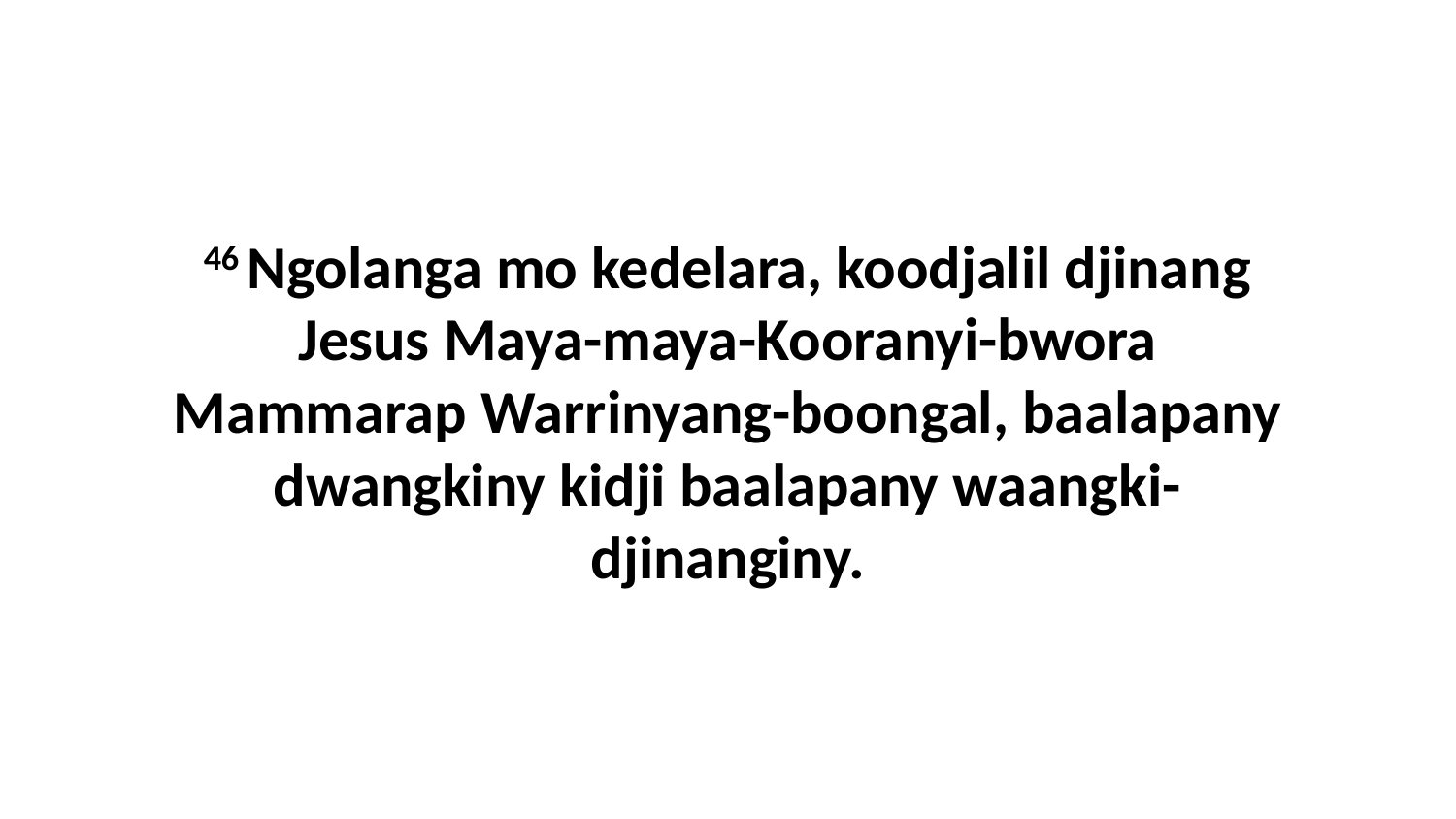

46 Ngolanga mo kedelara, koodjalil djinang Jesus Maya-maya-Kooranyi-bwora Mammarap Warrinyang-boongal, baalapany dwangkiny kidji baalapany waangki-djinanginy.